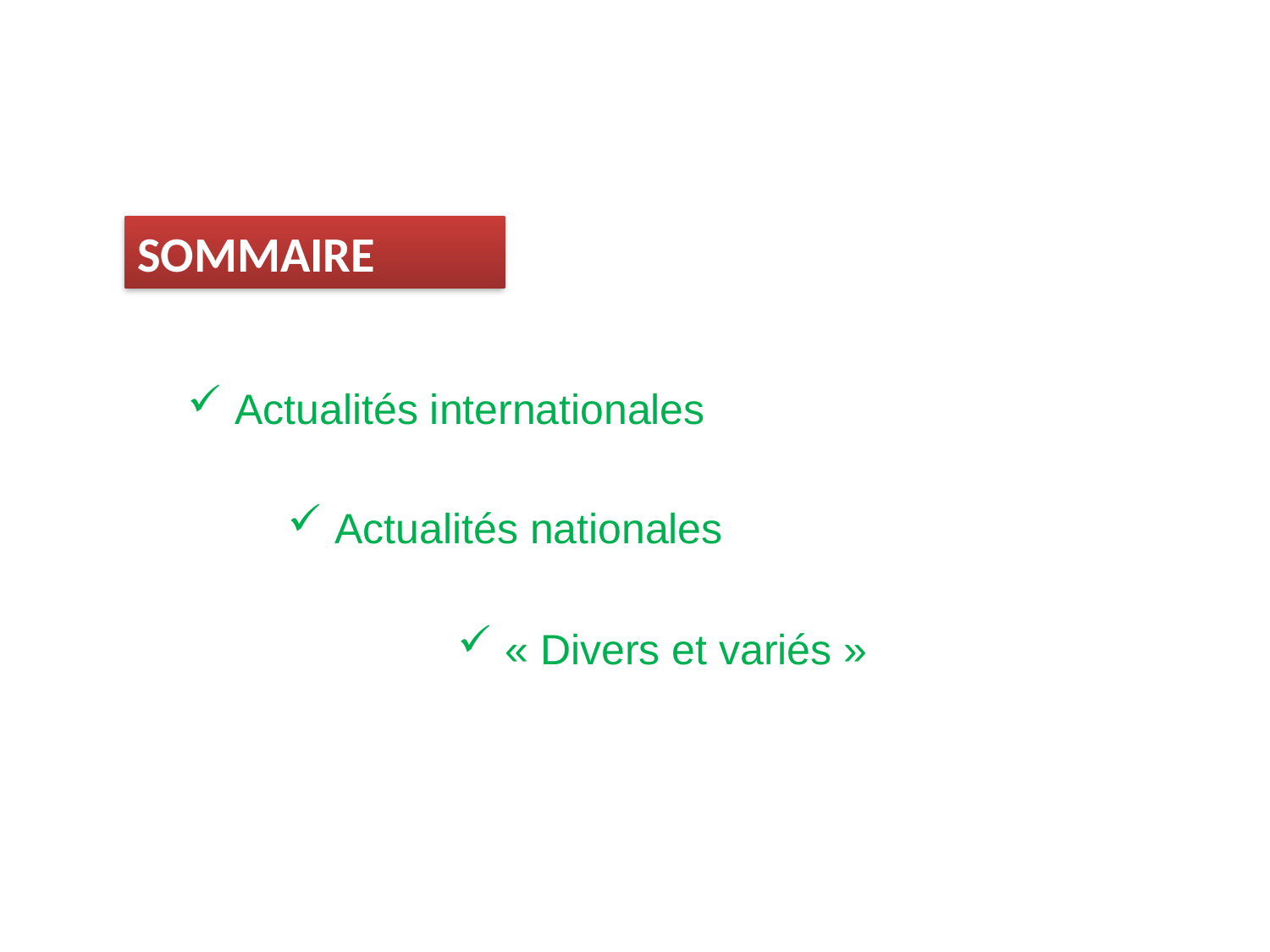

SOMMAIRE
Actualités internationales
Actualités nationales
« Divers et variés »